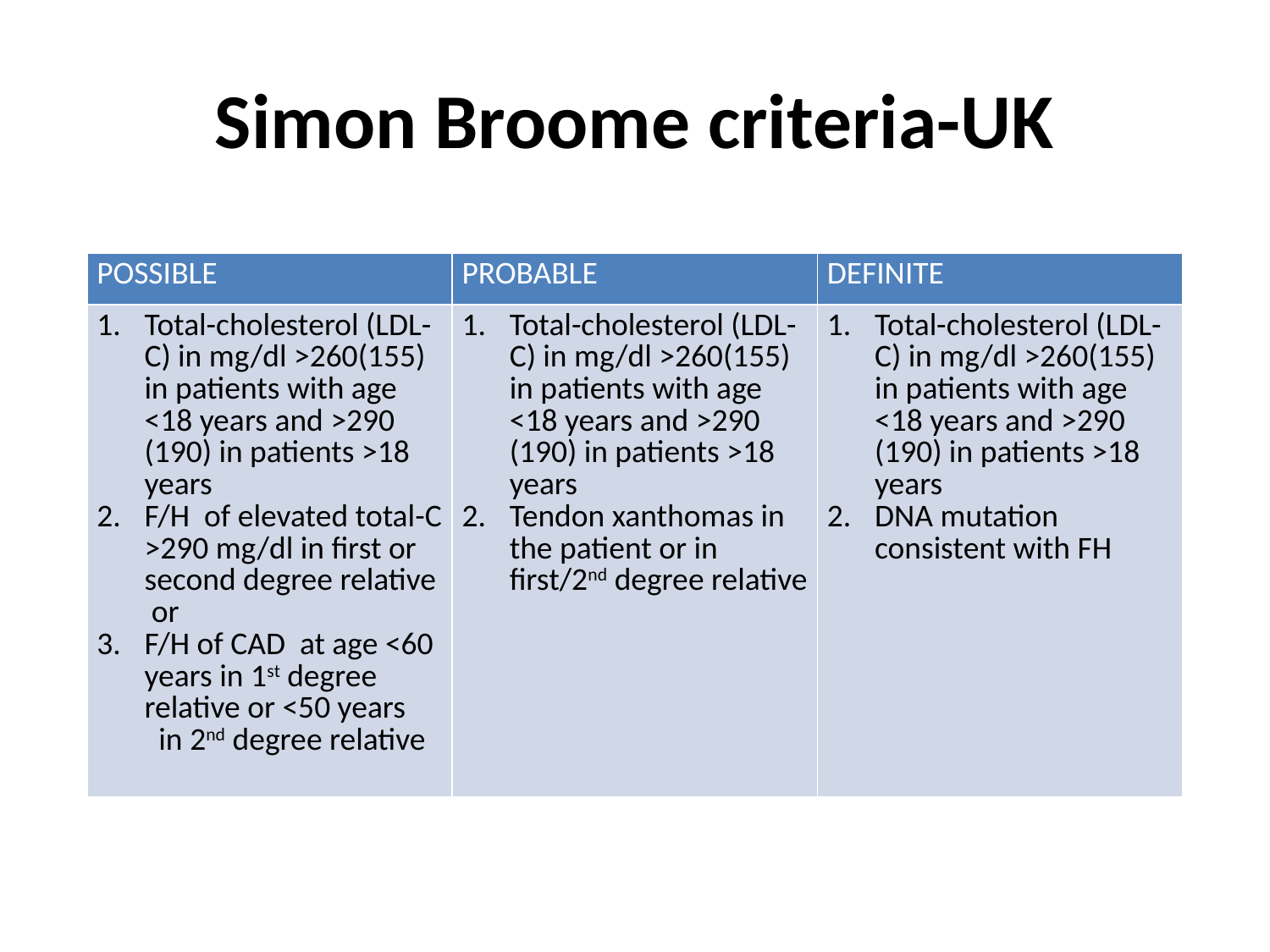

# Simon Broome criteria-UK
| POSSIBLE | PROBABLE | DEFINITE |
| --- | --- | --- |
| Total-cholesterol (LDL-C) in mg/dl >260(155) in patients with age <18 years and >290 (190) in patients >18 years F/H of elevated total-C >290 mg/dl in first or second degree relative or F/H of CAD at age <60 years in 1st degree relative or <50 years in 2nd degree relative | Total-cholesterol (LDL-C) in mg/dl >260(155) in patients with age <18 years and >290 (190) in patients >18 years Tendon xanthomas in the patient or in first/2nd degree relative | Total-cholesterol (LDL-C) in mg/dl >260(155) in patients with age <18 years and >290 (190) in patients >18 years DNA mutation consistent with FH |